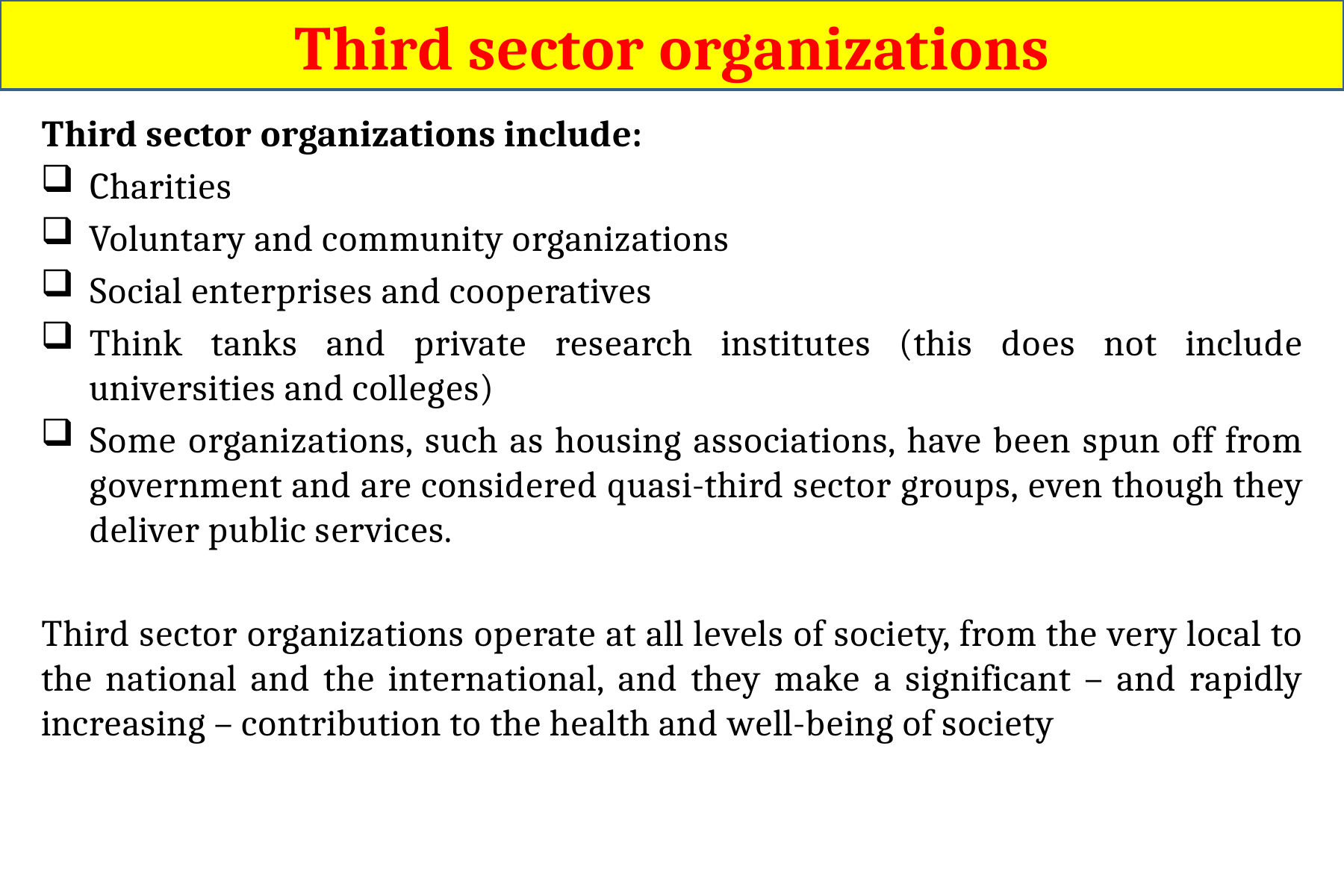

Third sector organizations
Third sector organizations include:
Charities
Voluntary and community organizations
Social enterprises and cooperatives
Think tanks and private research institutes (this does not include universities and colleges)
Some organizations, such as housing associations, have been spun off from government and are considered quasi-third sector groups, even though they deliver public services.

Third sector organizations operate at all levels of society, from the very local to the national and the international, and they make a significant – and rapidly increasing – contribution to the health and well-being of society